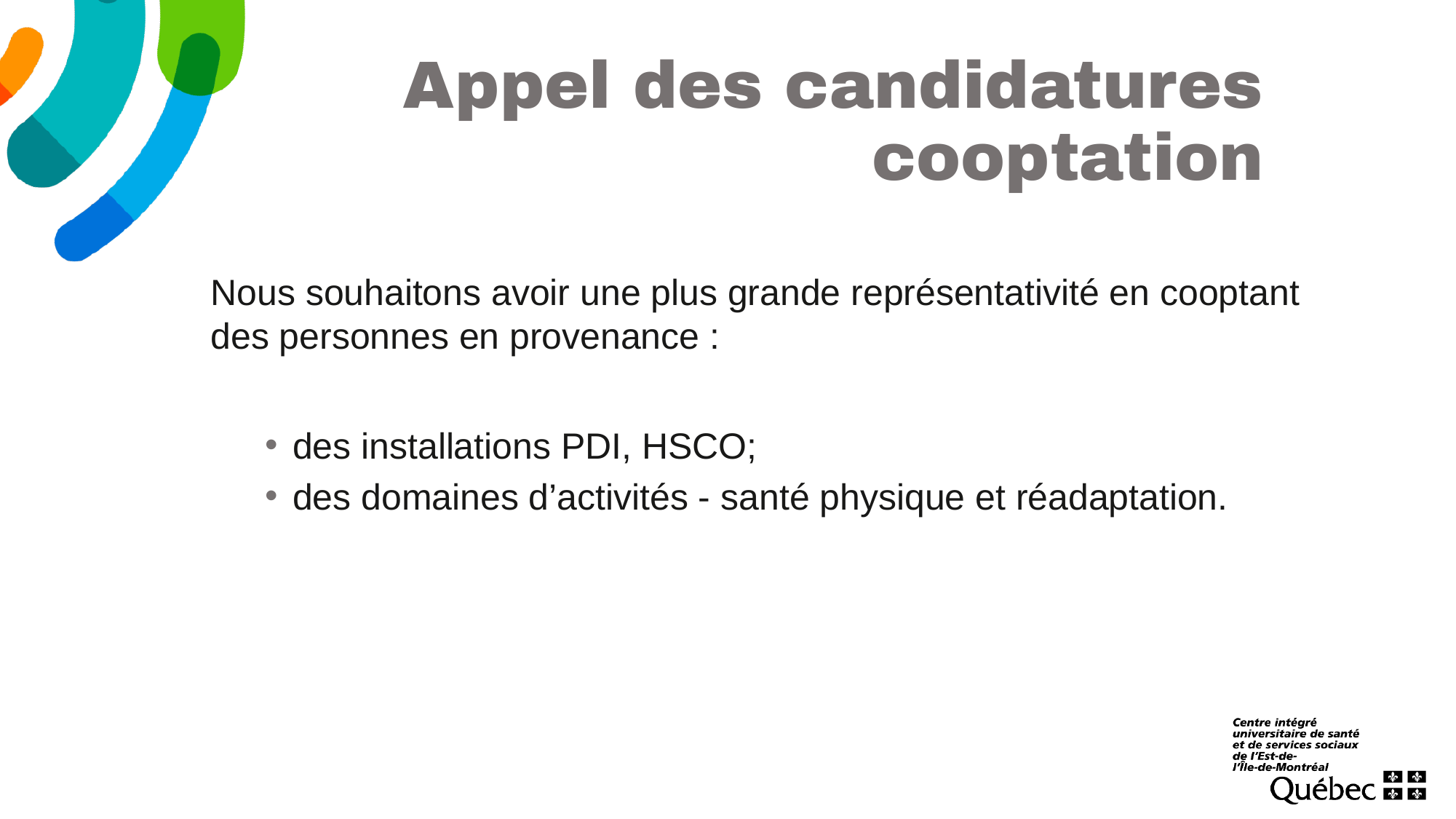

# Appel des candidatures cooptation
Nous souhaitons avoir une plus grande représentativité en cooptant des personnes en provenance :

des installations PDI, HSCO;
des domaines d’activités - santé physique et réadaptation.